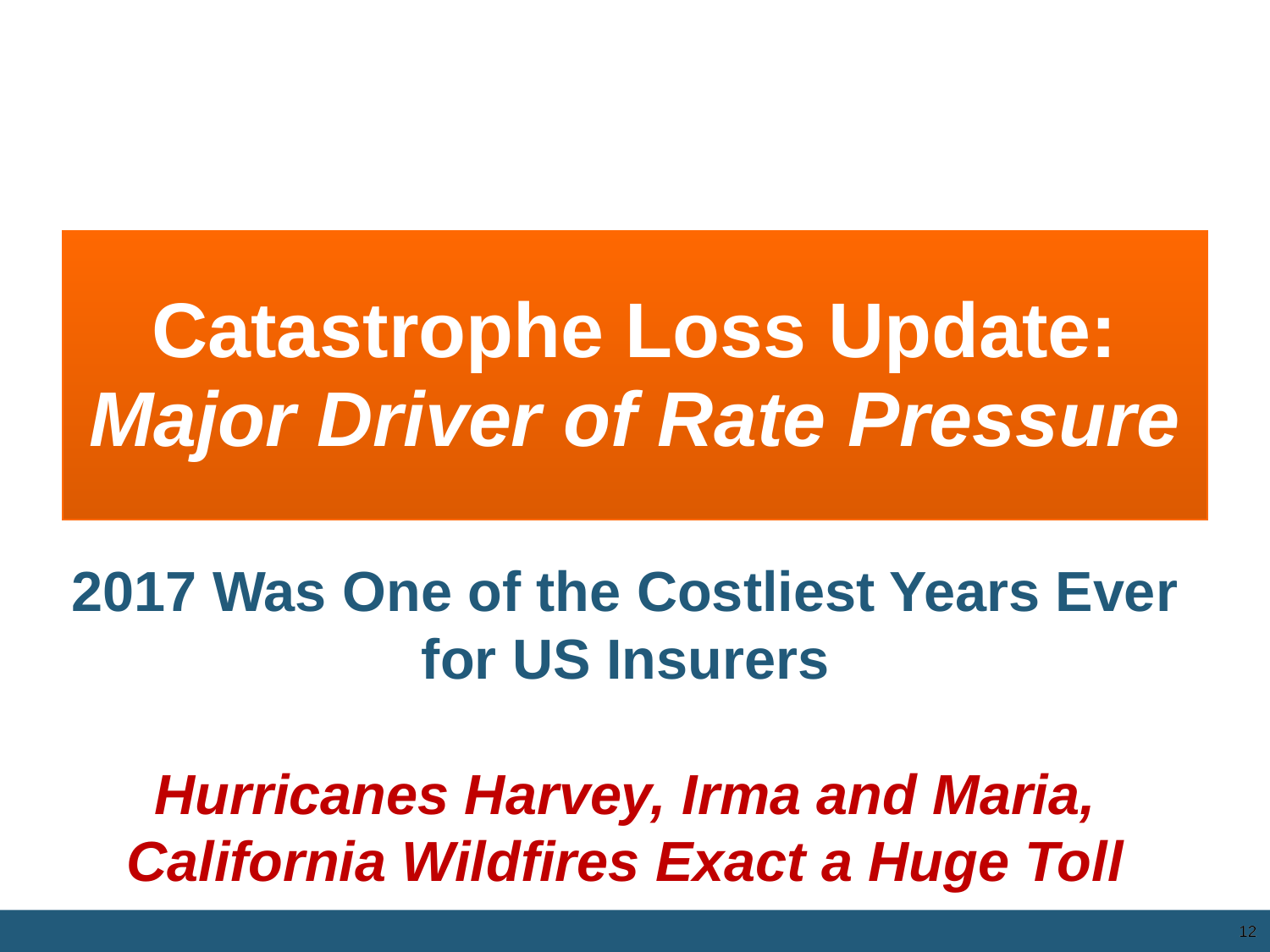

Catastrophe Loss Update: Major Driver of Rate Pressure
2017 Was One of the Costliest Years Ever for US Insurers

Hurricanes Harvey, Irma and Maria, California Wildfires Exact a Huge Toll

12
12
12/01/09 - 9pm